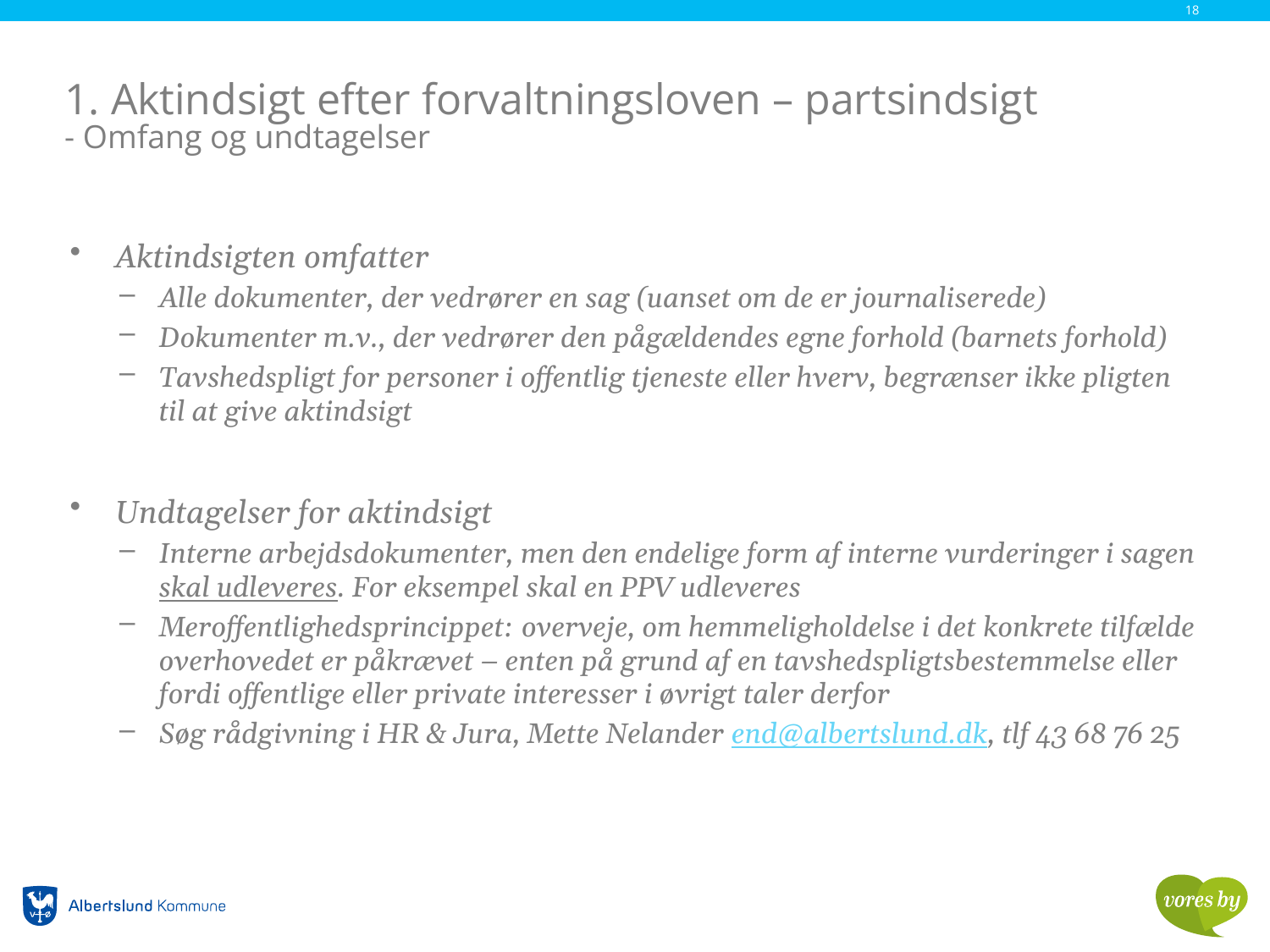

18
# 1. Aktindsigt efter forvaltningsloven – partsindsigt - Omfang og undtagelser
Aktindsigten omfatter
Alle dokumenter, der vedrører en sag (uanset om de er journaliserede)
Dokumenter m.v., der vedrører den pågældendes egne forhold (barnets forhold)
Tavshedspligt for personer i offentlig tjeneste eller hverv, begrænser ikke pligten til at give aktindsigt

Undtagelser for aktindsigt
Interne arbejdsdokumenter, men den endelige form af interne vurderinger i sagen skal udleveres. For eksempel skal en PPV udleveres
Meroffentlighedsprincippet: overveje, om hemmeligholdelse i det konkrete tilfælde overhovedet er påkrævet – enten på grund af en tavshedspligtsbestemmelse eller fordi offentlige eller private interesser i øvrigt taler derfor
Søg rådgivning i HR & Jura, Mette Nelander end@albertslund.dk, tlf 43 68 76 25